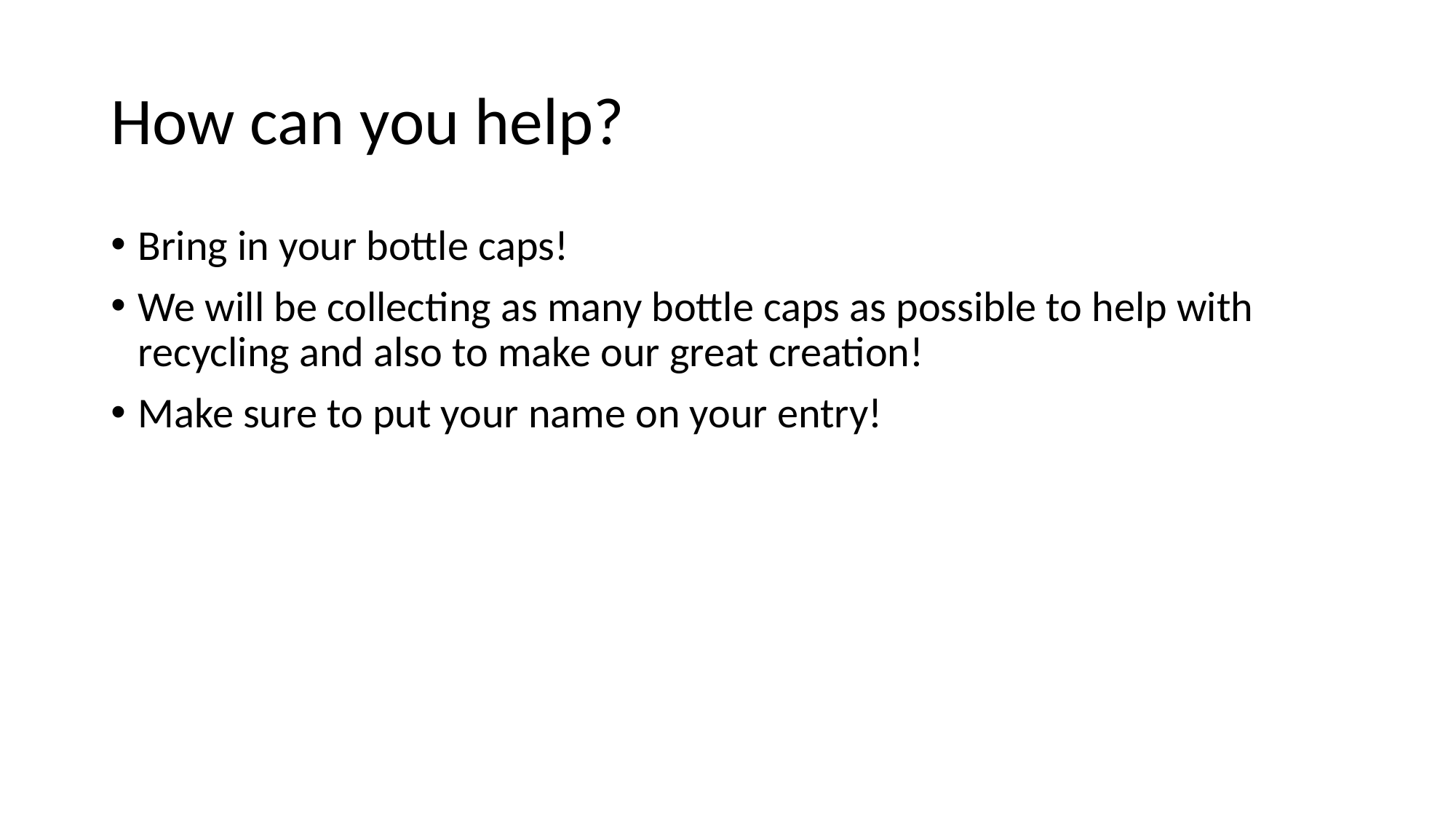

# How can you help?
Bring in your bottle caps!
We will be collecting as many bottle caps as possible to help with recycling and also to make our great creation!
Make sure to put your name on your entry!